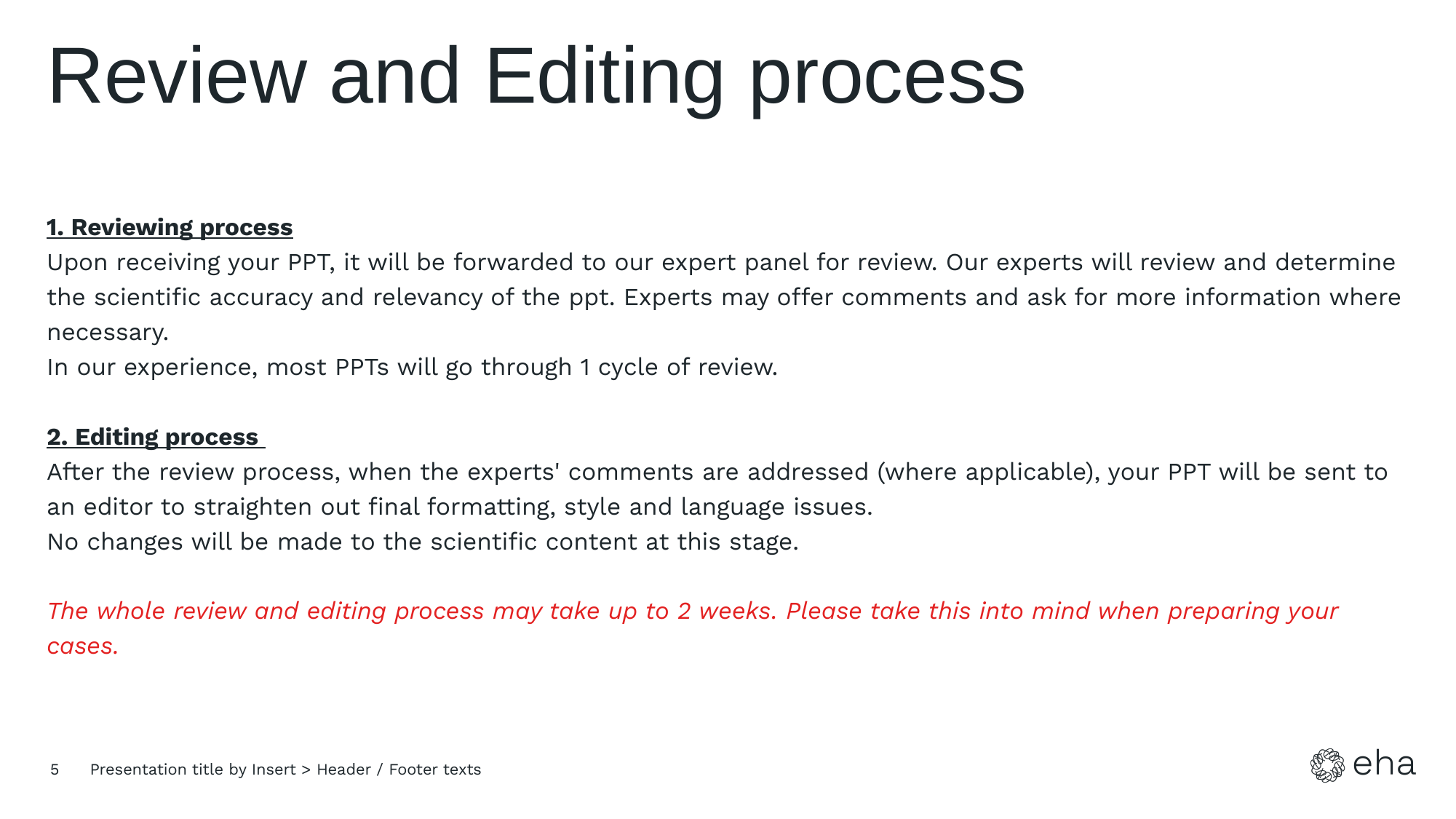

# Review and Editing process
1. Reviewing process
Upon receiving your PPT, it will be forwarded to our expert panel for review. Our experts will review and determine the scientific accuracy and relevancy of the ppt. Experts may offer comments and ask for more information where necessary.
In our experience, most PPTs will go through 1 cycle of review.

2. Editing process
After the review process, when the experts' comments are addressed (where applicable), your PPT will be sent to an editor to straighten out final formatting, style and language issues.
No changes will be made to the scientific content at this stage.

The whole review and editing process may take up to 2 weeks. Please take this into mind when preparing your cases.

5
Presentation title by Insert > Header / Footer texts